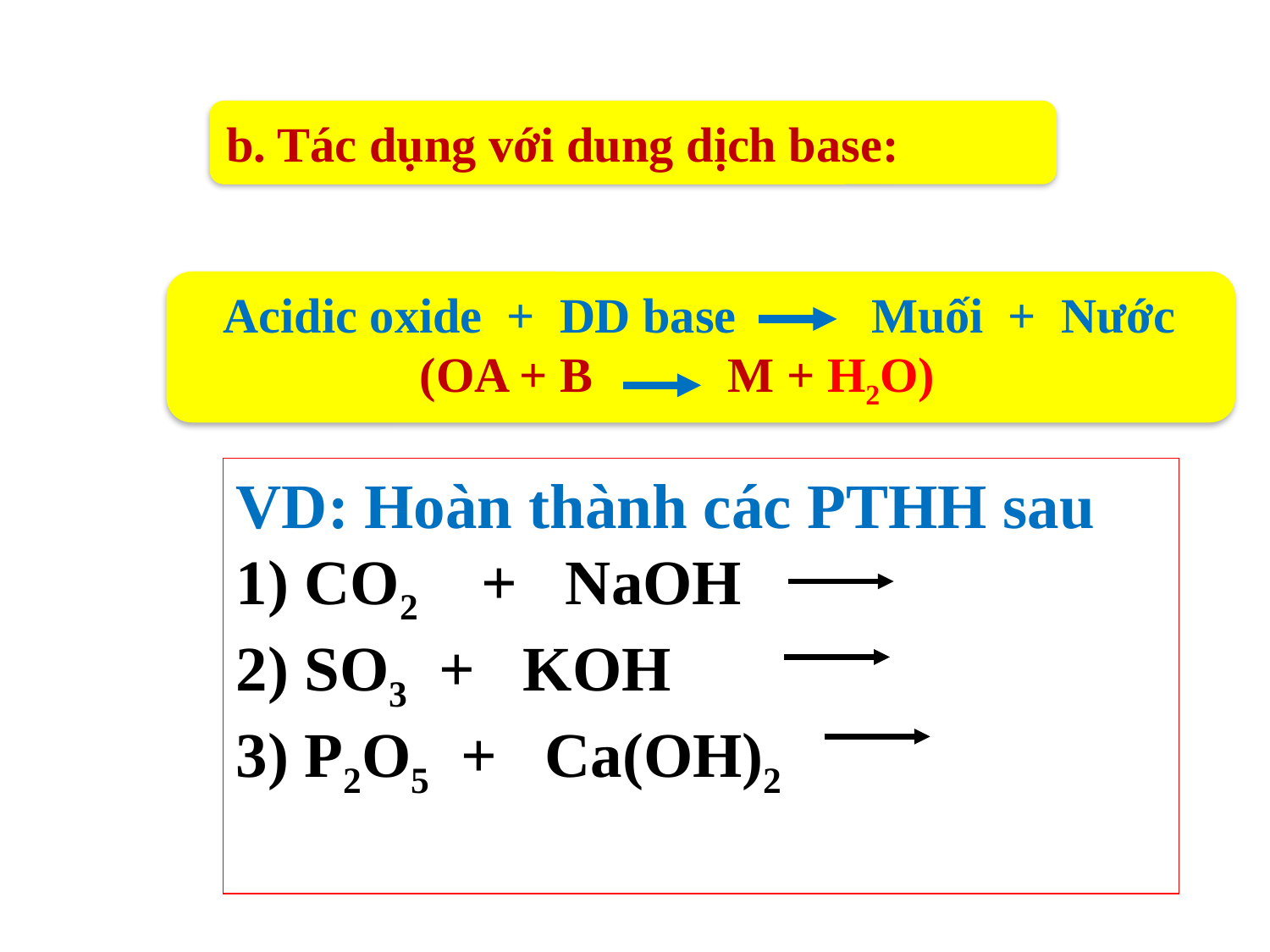

b. Tác dụng với dung dịch base:
   Acidic oxide  +  DD base           Muối  +  Nước
                   (OA + B           M + H2O)
VD: Hoàn thành các PTHH sau
1) CO2    +   NaOH
2) SO3  +   KOH
3) P2O5  +   Ca(OH)2